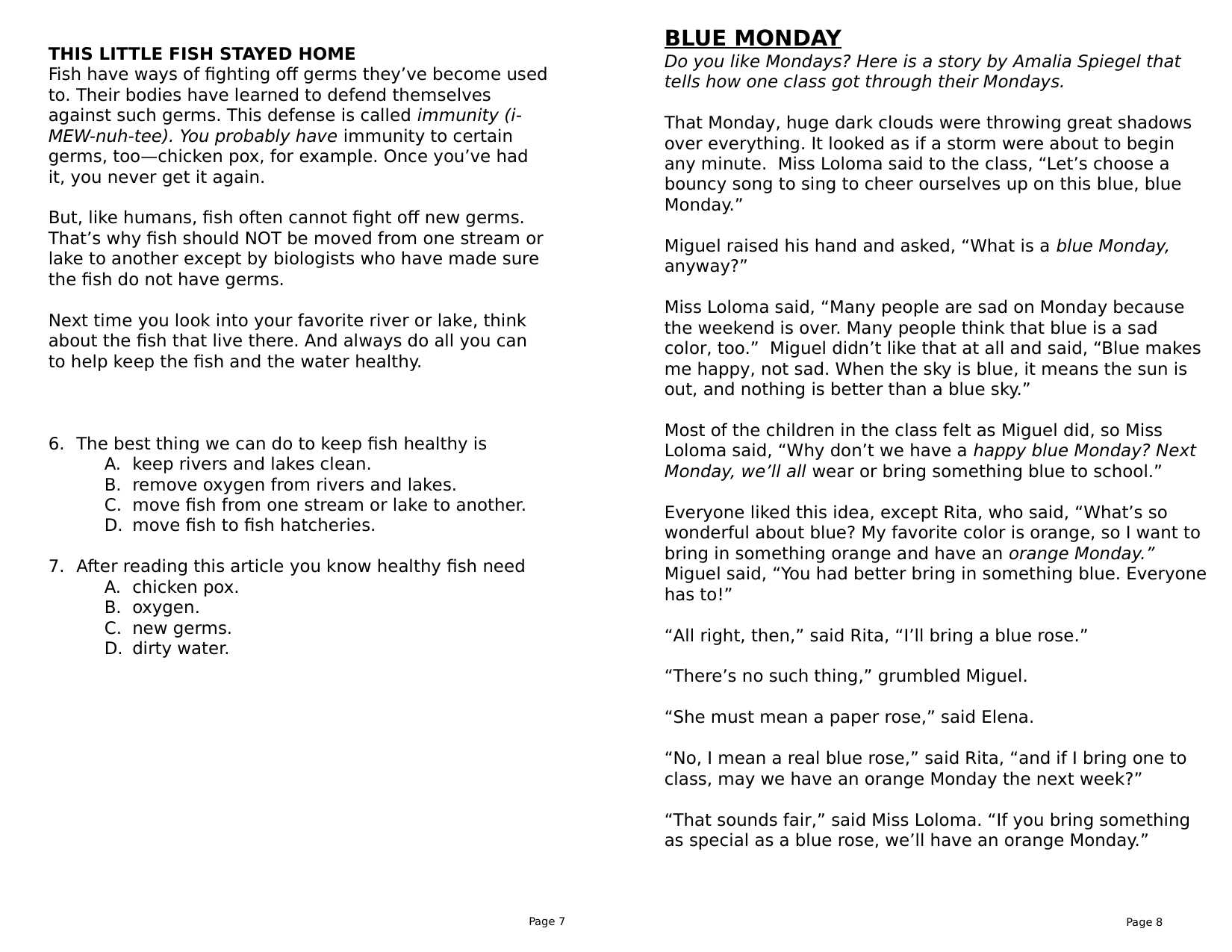

BLUE MONDAY
Do you like Mondays? Here is a story by Amalia Spiegel that tells how one class got through their Mondays.

That Monday, huge dark clouds were throwing great shadows over everything. It looked as if a storm were about to begin any minute.  Miss Loloma said to the class, “Let’s choose a bouncy song to sing to cheer ourselves up on this blue, blue Monday.”

Miguel raised his hand and asked, “What is a blue Monday,
anyway?”

Miss Loloma said, “Many people are sad on Monday because the weekend is over. Many people think that blue is a sad color, too.”  Miguel didn’t like that at all and said, “Blue makes me happy, not sad. When the sky is blue, it means the sun is out, and nothing is better than a blue sky.”

Most of the children in the class felt as Miguel did, so Miss Loloma said, “Why don’t we have a happy blue Monday? Next Monday, we’ll all wear or bring something blue to school.”

Everyone liked this idea, except Rita, who said, “What’s so
wonderful about blue? My favorite color is orange, so I want to bring in something orange and have an orange Monday.”
Miguel said, “You had better bring in something blue. Everyone
has to!”

“All right, then,” said Rita, “I’ll bring a blue rose.”

“There’s no such thing,” grumbled Miguel.

“She must mean a paper rose,” said Elena.

“No, I mean a real blue rose,” said Rita, “and if I bring one to class, may we have an orange Monday the next week?”

“That sounds fair,” said Miss Loloma. “If you bring something as special as a blue rose, we’ll have an orange Monday.”

THIS LITTLE FISH STAYED HOME
Fish have ways of fighting off germs they’ve become used to. Their bodies have learned to defend themselves against such germs. This defense is called immunity (i-MEW-nuh-tee). You probably have immunity to certain germs, too—chicken pox, for example. Once you’ve had it, you never get it again.

But, like humans, fish often cannot fight off new germs. That’s why fish should NOT be moved from one stream or lake to another except by biologists who have made sure the fish do not have germs.

Next time you look into your favorite river or lake, think about the fish that live there. And always do all you can to help keep the fish and the water healthy.

The best thing we can do to keep fish healthy is
keep rivers and lakes clean.
remove oxygen from rivers and lakes.
move fish from one stream or lake to another.
move fish to fish hatcheries.

After reading this article you know healthy fish need
chicken pox.
oxygen.
new germs.
dirty water.

Page 7
Page 8